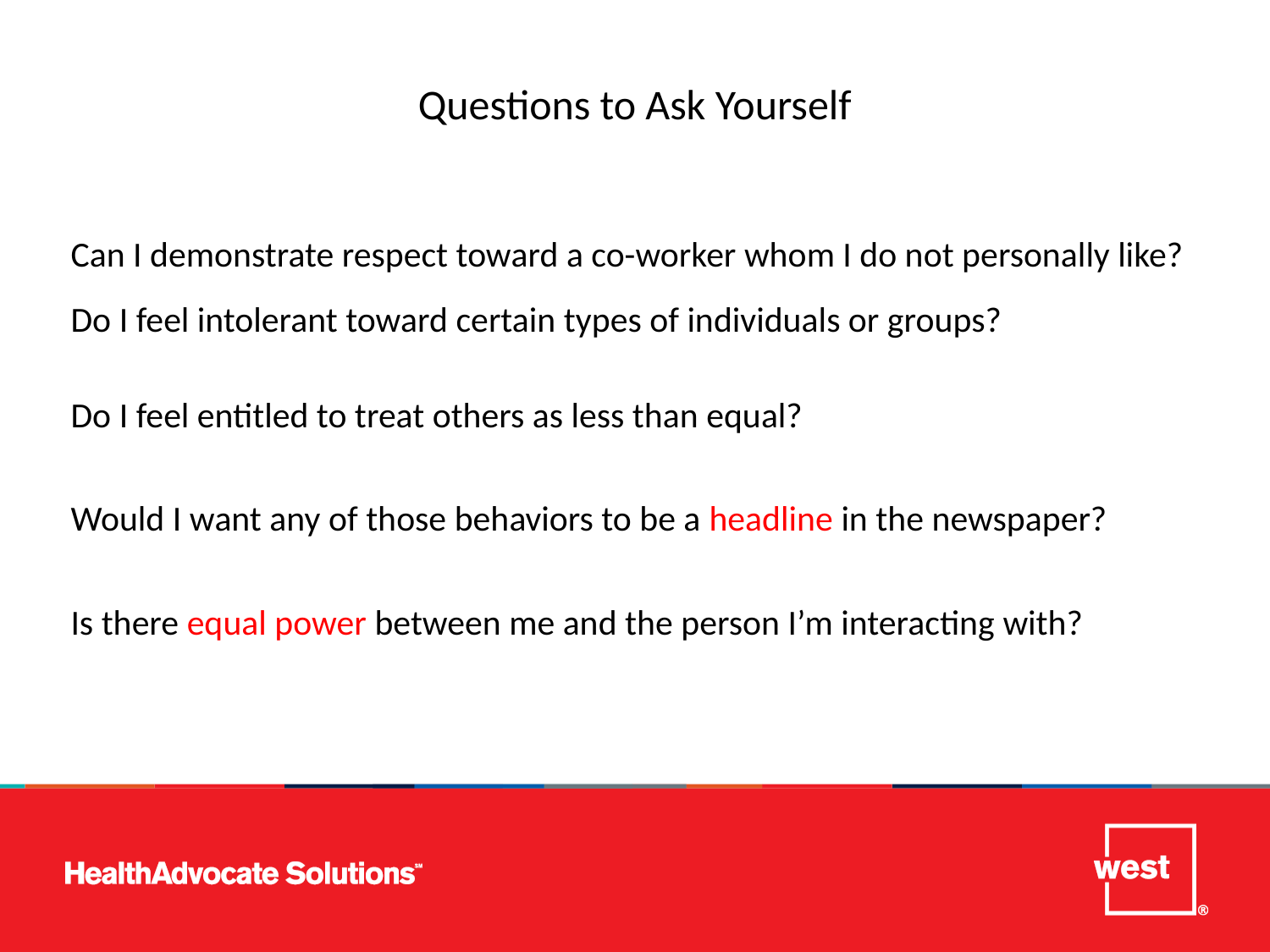

Questions to Ask Yourself
Can I demonstrate respect toward a co-worker whom I do not personally like?
Do I feel intolerant toward certain types of individuals or groups?
Do I feel entitled to treat others as less than equal?
Would I want any of those behaviors to be a headline in the newspaper?
Is there equal power between me and the person I’m interacting with?